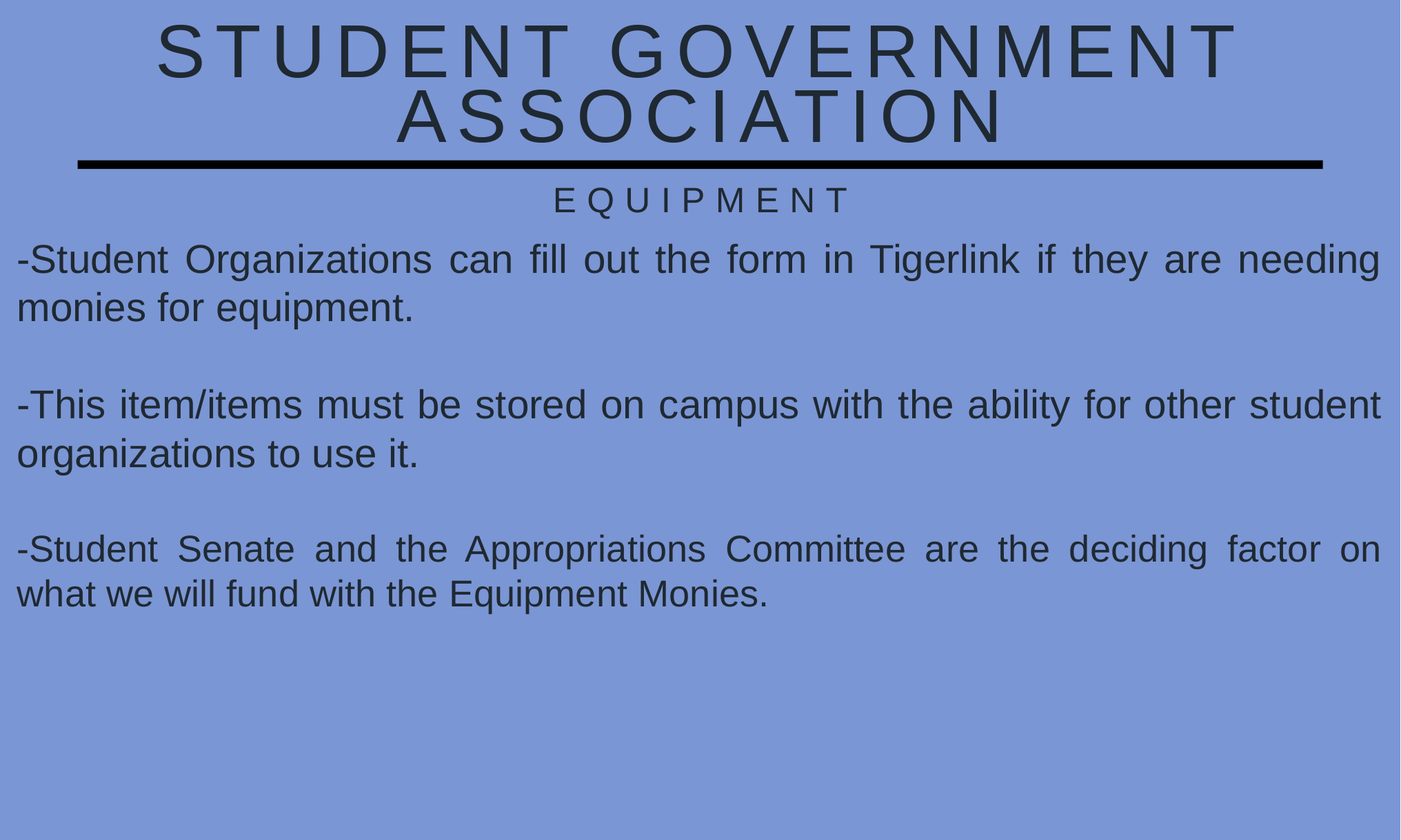

STUDENT GOVERNMENT ASSOCIATION

EQUIPMENT
-Student Organizations can fill out the form in Tigerlink if they are needing monies for equipment.

-This item/items must be stored on campus with the ability for other student organizations to use it.

-Student Senate and the Appropriations Committee are the deciding factor on what we will fund with the Equipment Monies.